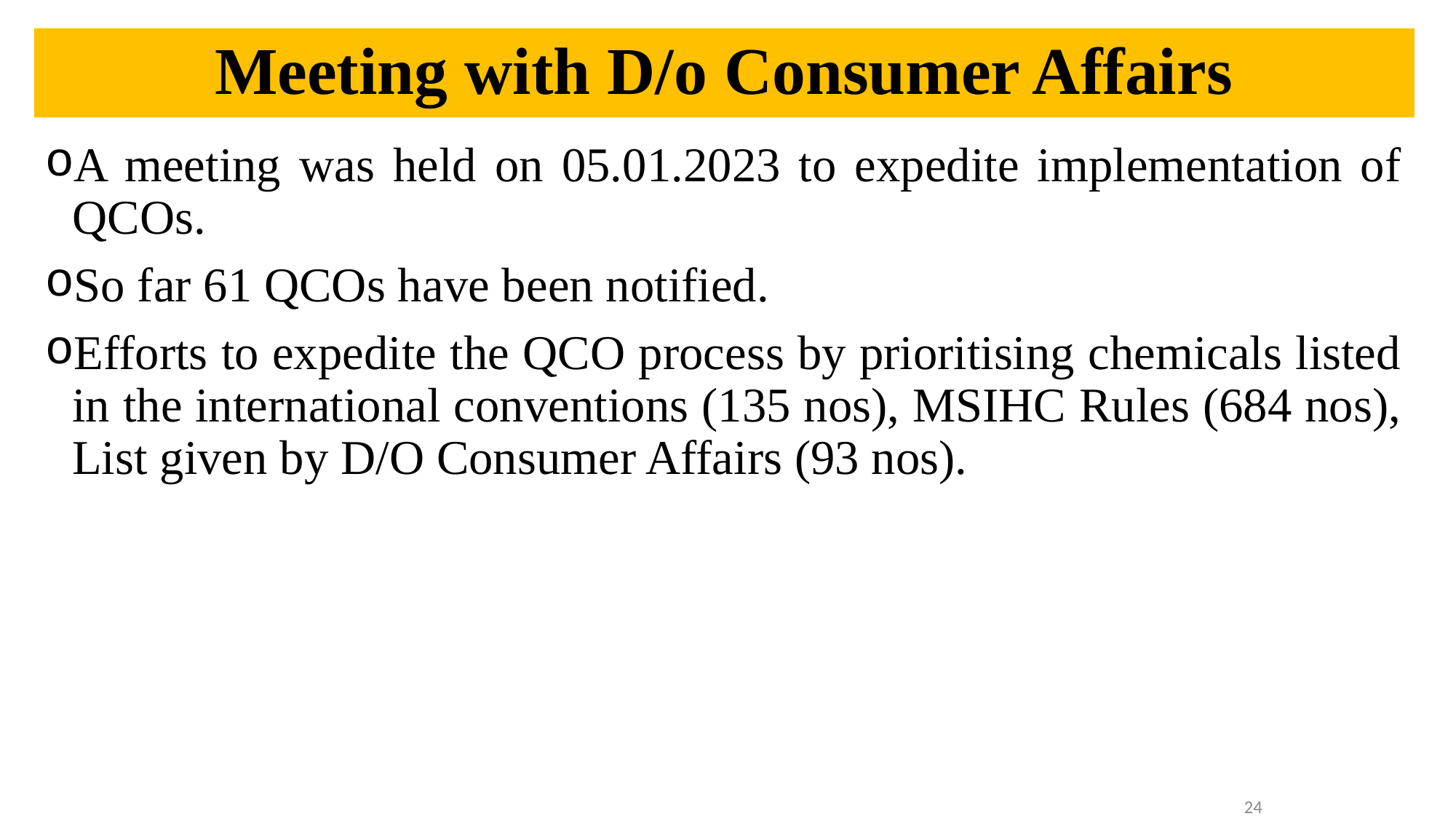

# Meeting with D/o Consumer Affairs
A meeting was held on 05.01.2023 to expedite implementation of QCOs.
So far 61 QCOs have been notified.
Efforts to expedite the QCO process by prioritising chemicals listed in the international conventions (135 nos), MSIHC Rules (684 nos), List given by D/O Consumer Affairs (93 nos).
24